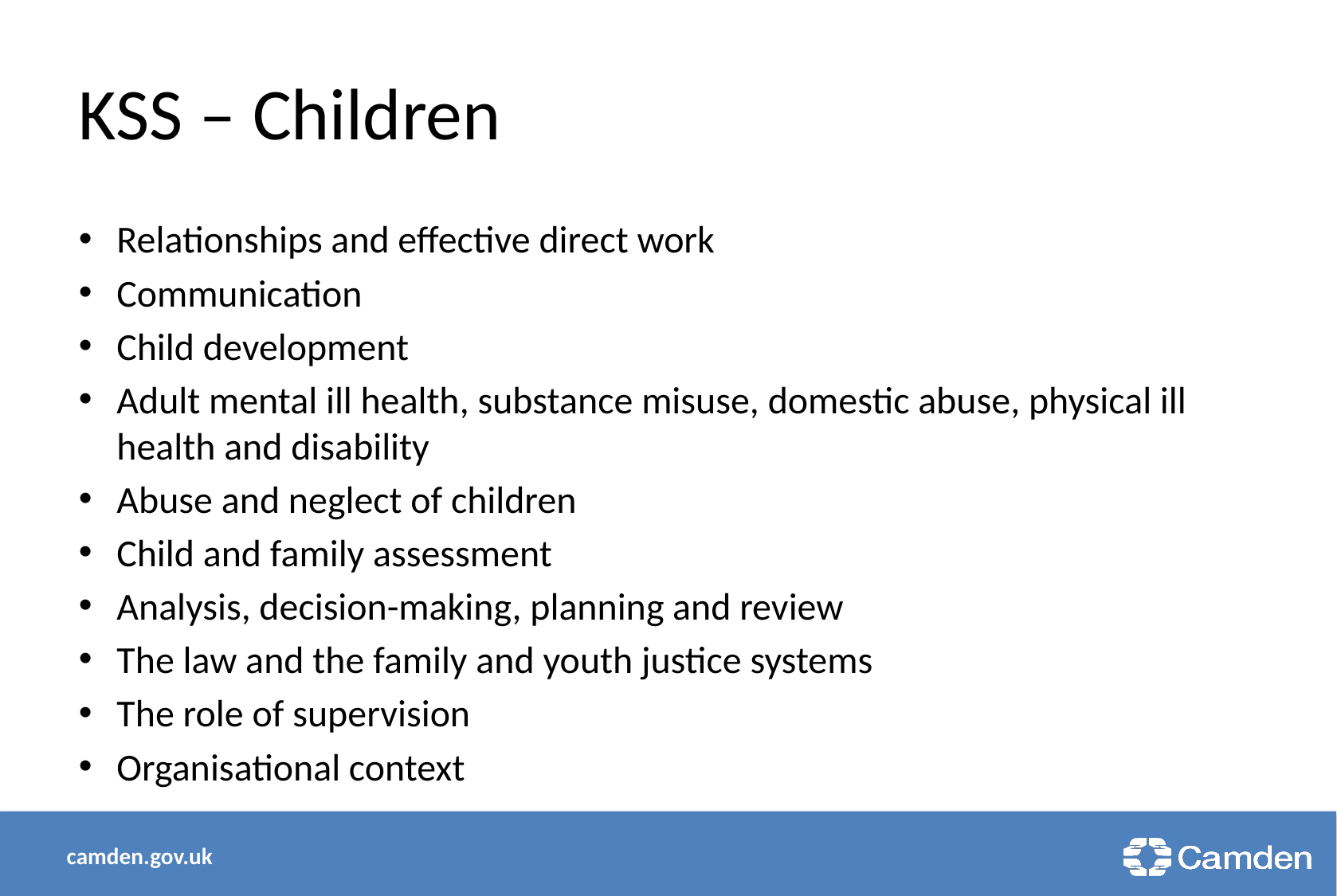

# KSS – Children
Relationships and effective direct work
Communication
Child development
Adult mental ill health, substance misuse, domestic abuse, physical ill health and disability
Abuse and neglect of children
Child and family assessment
Analysis, decision-making, planning and review
The law and the family and youth justice systems
The role of supervision
Organisational context